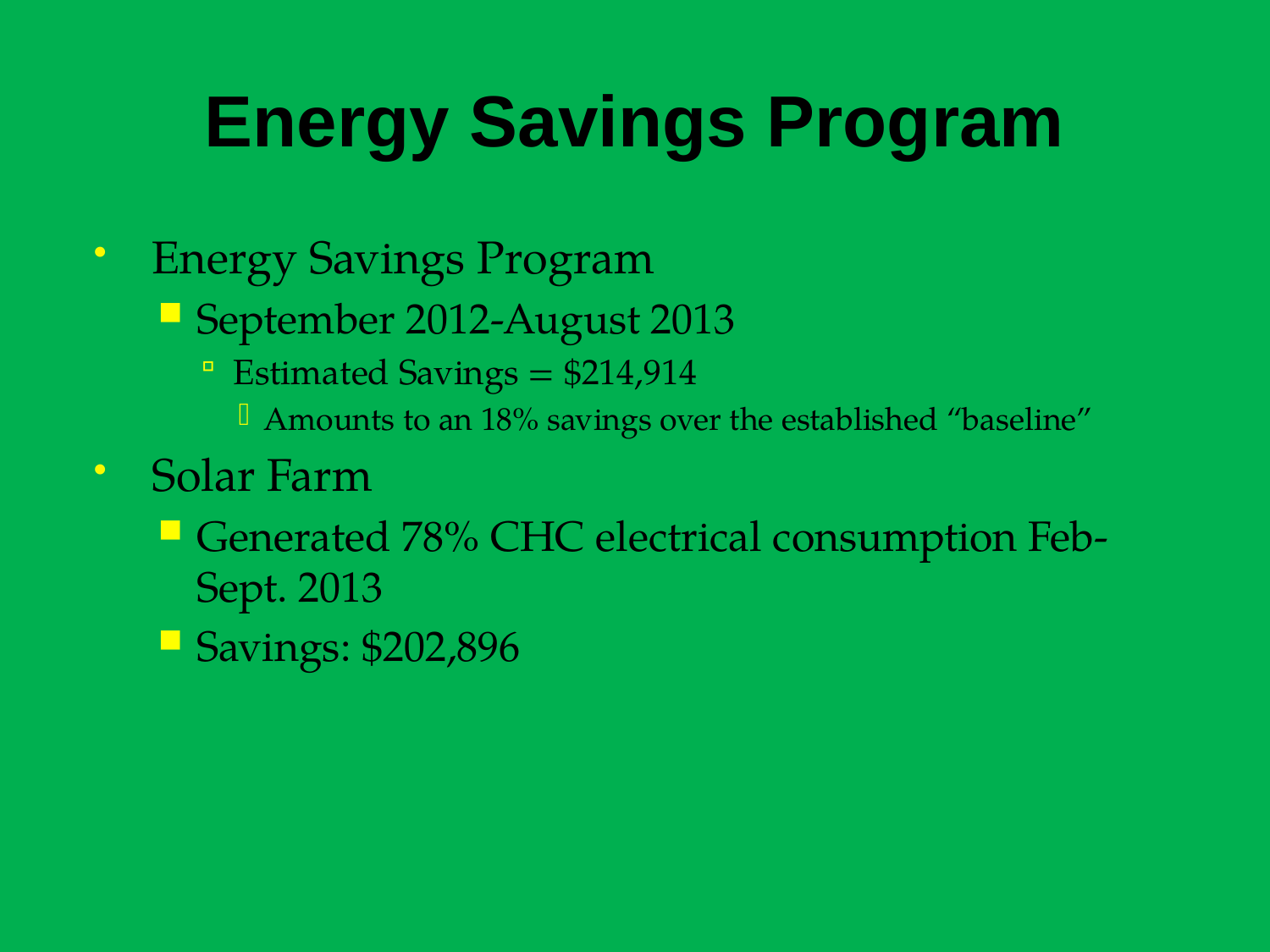

# Energy Savings Program
Energy Savings Program
September 2012-August 2013
Estimated Savings = $214,914
Amounts to an 18% savings over the established “baseline”
Solar Farm
Generated 78% CHC electrical consumption Feb-Sept. 2013
Savings: $202,896